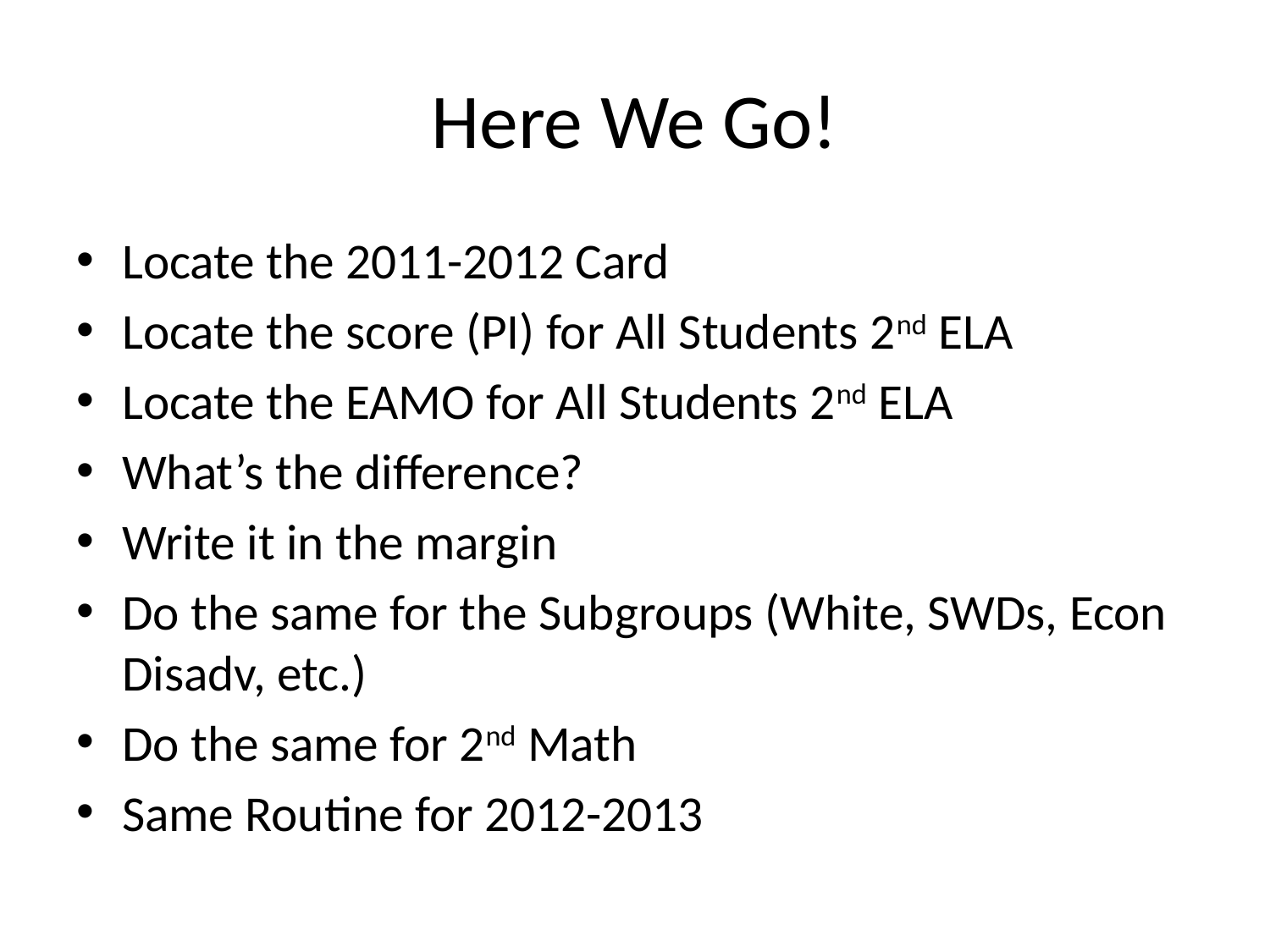

# Here We Go!
Locate the 2011-2012 Card
Locate the score (PI) for All Students 2nd ELA
Locate the EAMO for All Students 2nd ELA
What’s the difference?
Write it in the margin
Do the same for the Subgroups (White, SWDs, Econ Disadv, etc.)
Do the same for 2nd Math
Same Routine for 2012-2013